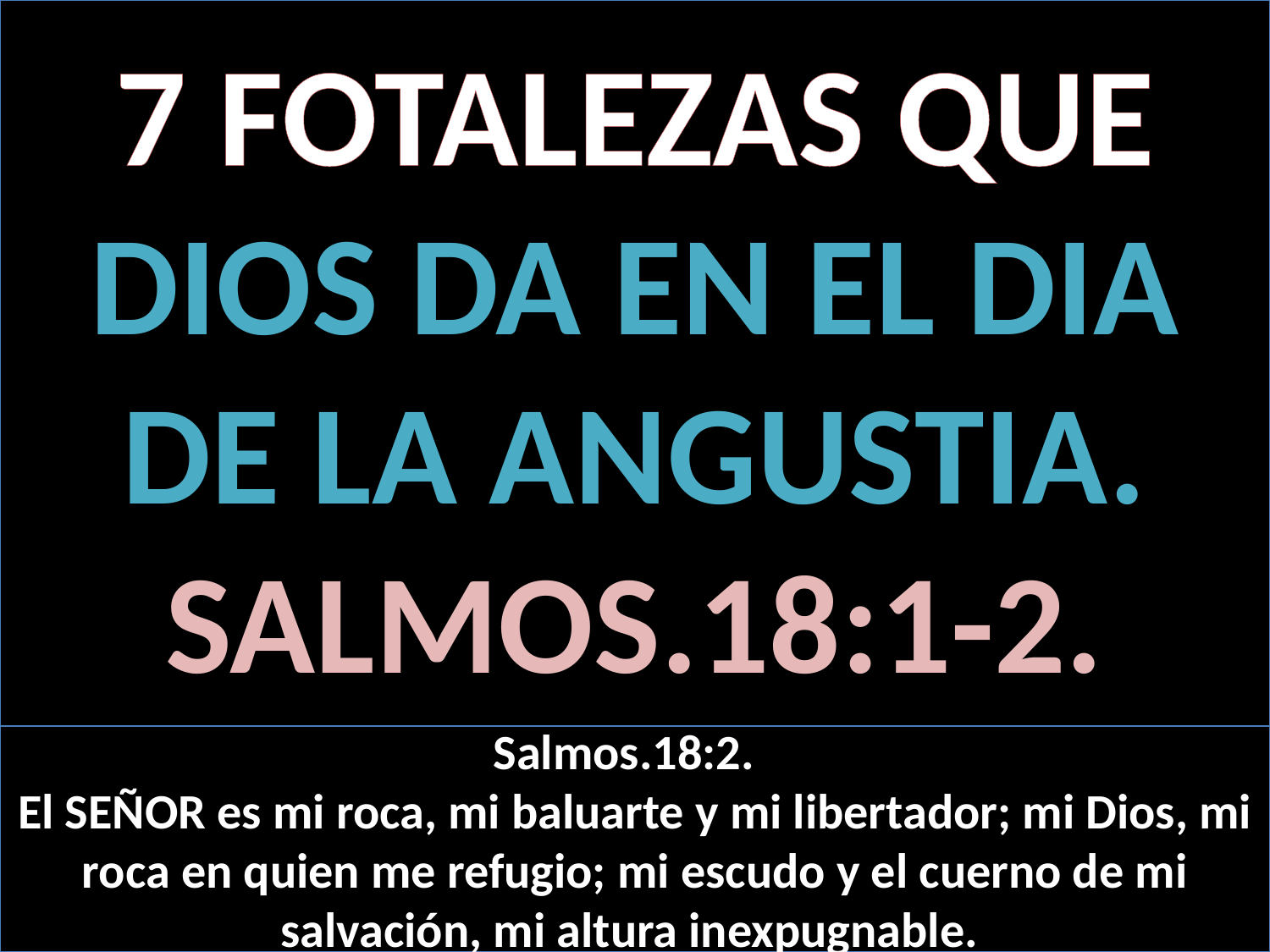

7 FOTALEZAS QUE DIOS DA EN EL DIA DE LA ANGUSTIA.
SALMOS.18:1-2.
Salmos.18:2.
El SEÑOR es mi roca, mi baluarte y mi libertador; mi Dios, mi roca en quien me refugio; mi escudo y el cuerno de mi salvación, mi altura inexpugnable.